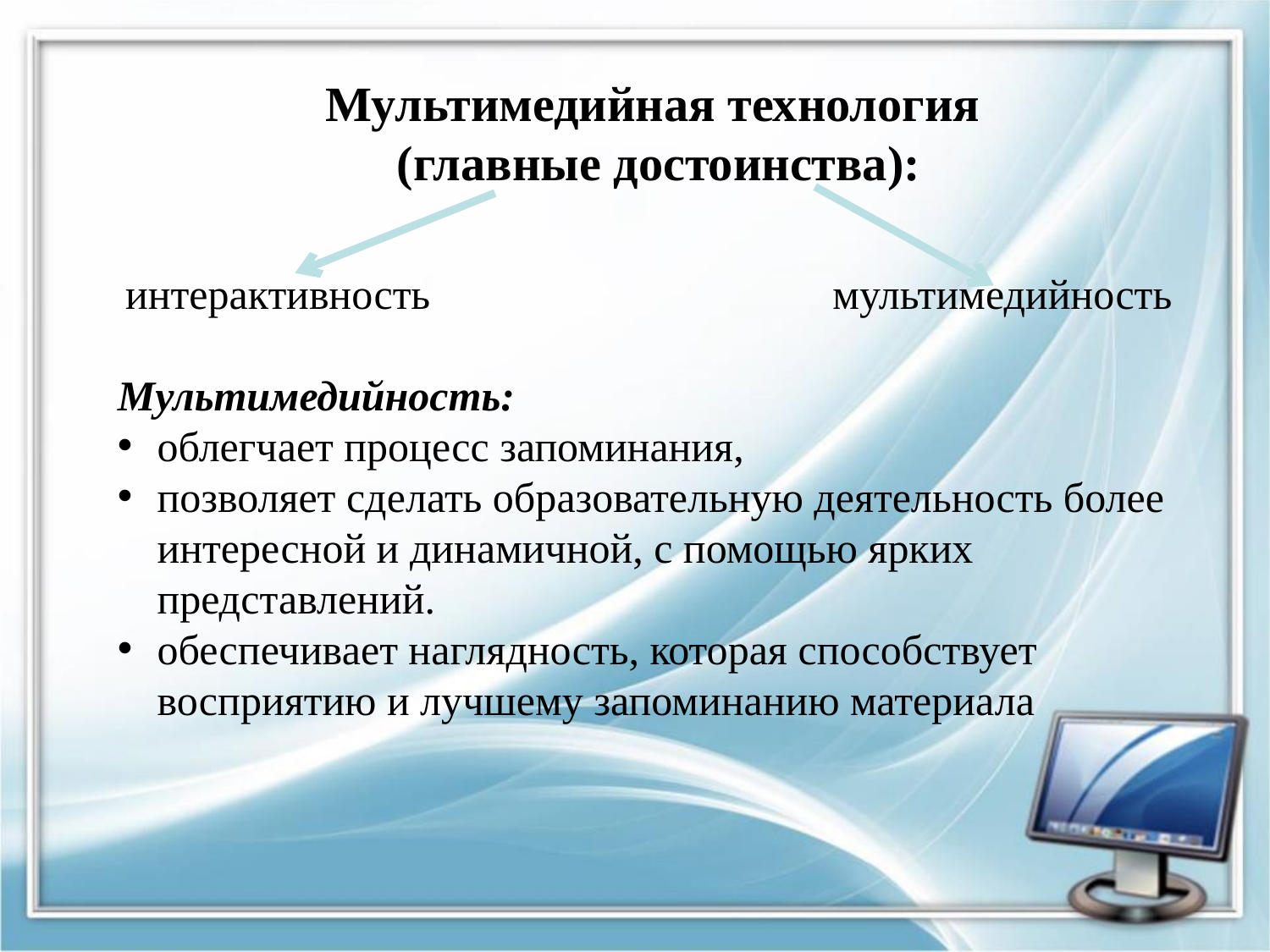

Мультимедийная технология
(главные достоинства):

 интерактивность                                      мультимедийность

Мультимедийность:
облегчает процесс запоминания,
позволяет сделать образовательную деятельность более интересной и динамичной, с помощью ярких представлений.
обеспечивает наглядность, которая способствует восприятию и лучшему запоминанию материала